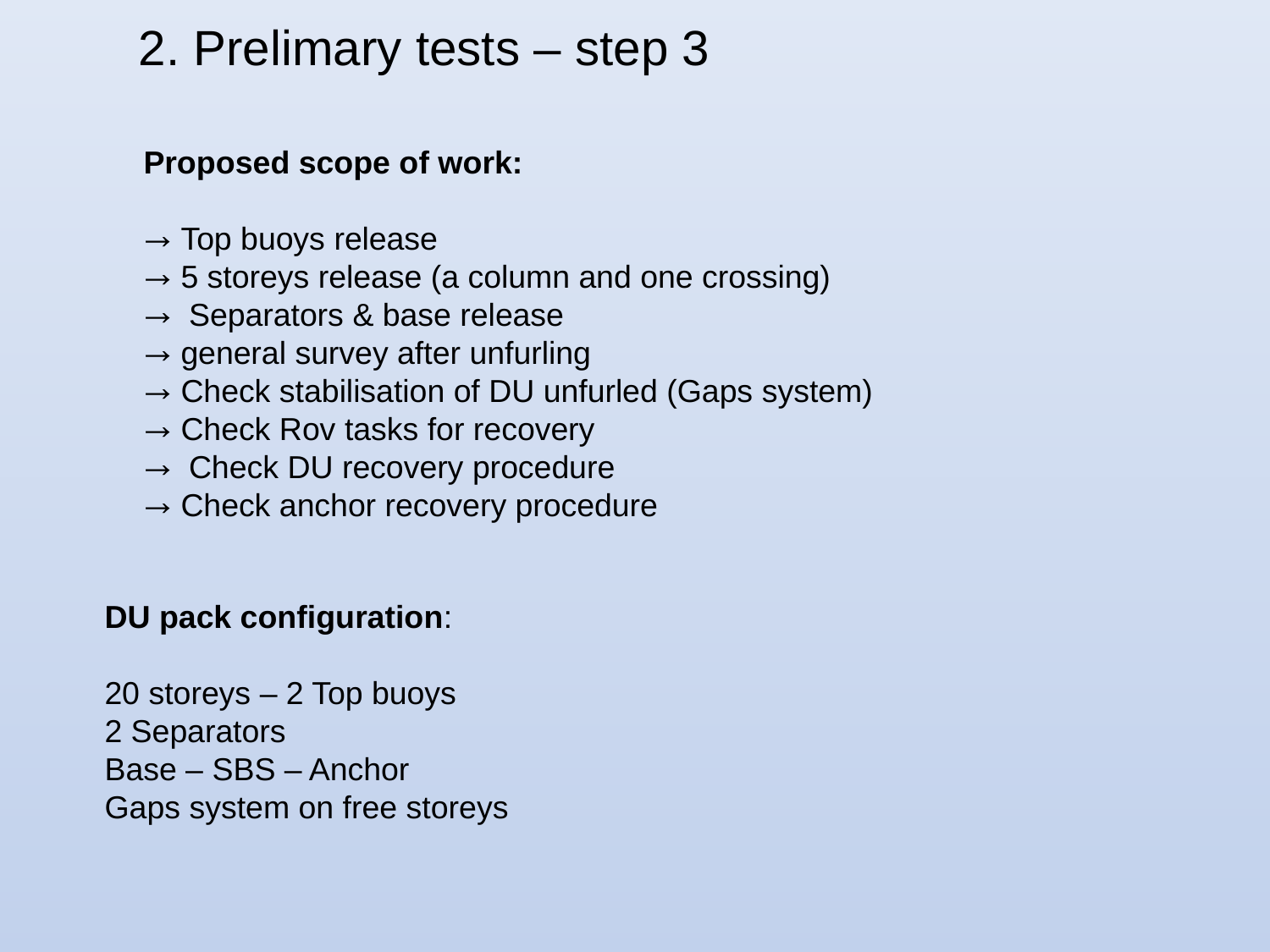

2. Prelimary tests – step 3
Proposed scope of work:

→ Top buoys release
→ 5 storeys release (a column and one crossing)
→  Separators & base release
→ general survey after unfurling
→ Check stabilisation of DU unfurled (Gaps system)
→ Check Rov tasks for recovery
→  Check DU recovery procedure
→ Check anchor recovery procedure

DU pack configuration:

20 storeys – 2 Top buoys
2 Separators
Base – SBS – Anchor
Gaps system on free storeys